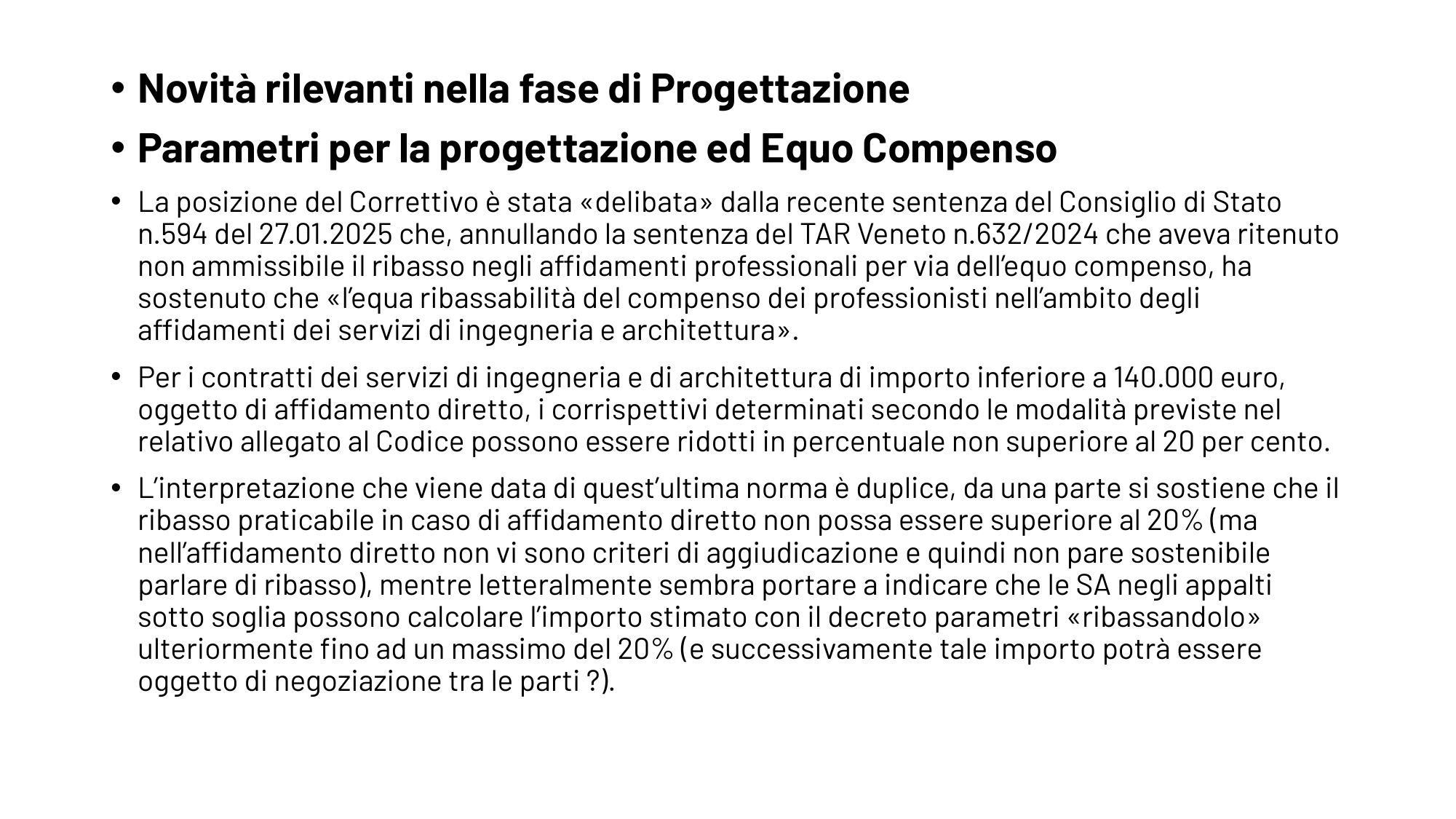

Novità rilevanti nella fase di Progettazione
Parametri per la progettazione ed Equo Compenso
La posizione del Correttivo è stata «delibata» dalla recente sentenza del Consiglio di Stato n.594 del 27.01.2025 che, annullando la sentenza del TAR Veneto n.632/2024 che aveva ritenuto non ammissibile il ribasso negli affidamenti professionali per via dell’equo compenso, ha sostenuto che «l’equa ribassabilità del compenso dei professionisti nell’ambito degli affidamenti dei servizi di ingegneria e architettura».
Per i contratti dei servizi di ingegneria e di architettura di importo inferiore a 140.000 euro, oggetto di affidamento diretto, i corrispettivi determinati secondo le modalità previste nel relativo allegato al Codice possono essere ridotti in percentuale non superiore al 20 per cento.
L’interpretazione che viene data di quest’ultima norma è duplice, da una parte si sostiene che il ribasso praticabile in caso di affidamento diretto non possa essere superiore al 20% (ma nell’affidamento diretto non vi sono criteri di aggiudicazione e quindi non pare sostenibile parlare di ribasso), mentre letteralmente sembra portare a indicare che le SA negli appalti sotto soglia possono calcolare l’importo stimato con il decreto parametri «ribassandolo» ulteriormente fino ad un massimo del 20% (e successivamente tale importo potrà essere oggetto di negoziazione tra le parti ?).